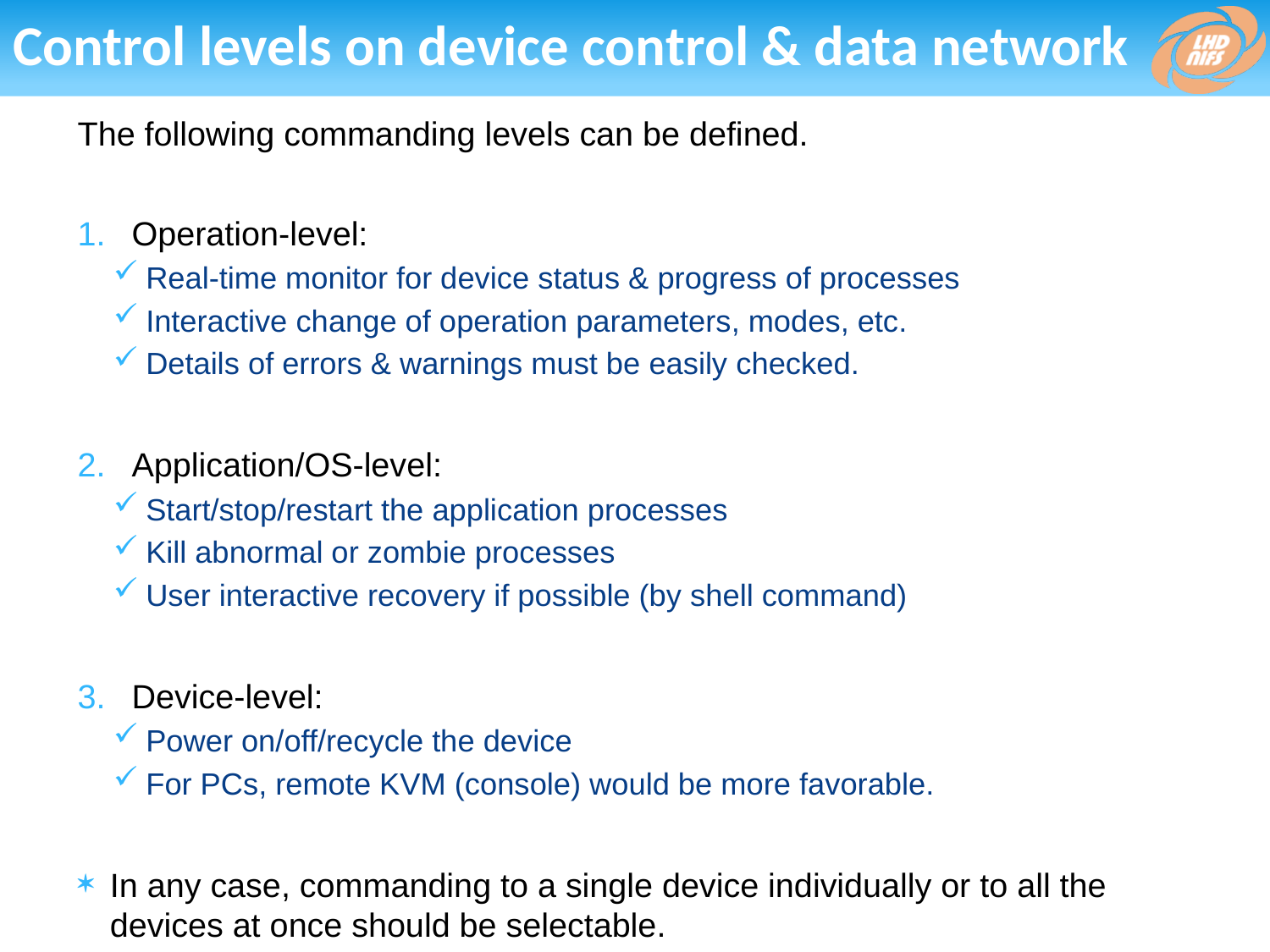

# Control levels on device control & data network
The following commanding levels can be defined.

Operation-level:
Real-time monitor for device status & progress of processes
Interactive change of operation parameters, modes, etc.
Details of errors & warnings must be easily checked.

Application/OS-level:
Start/stop/restart the application processes
Kill abnormal or zombie processes
User interactive recovery if possible (by shell command)

Device-level:
Power on/off/recycle the device
For PCs, remote KVM (console) would be more favorable.

In any case, commanding to a single device individually or to all the devices at once should be selectable.